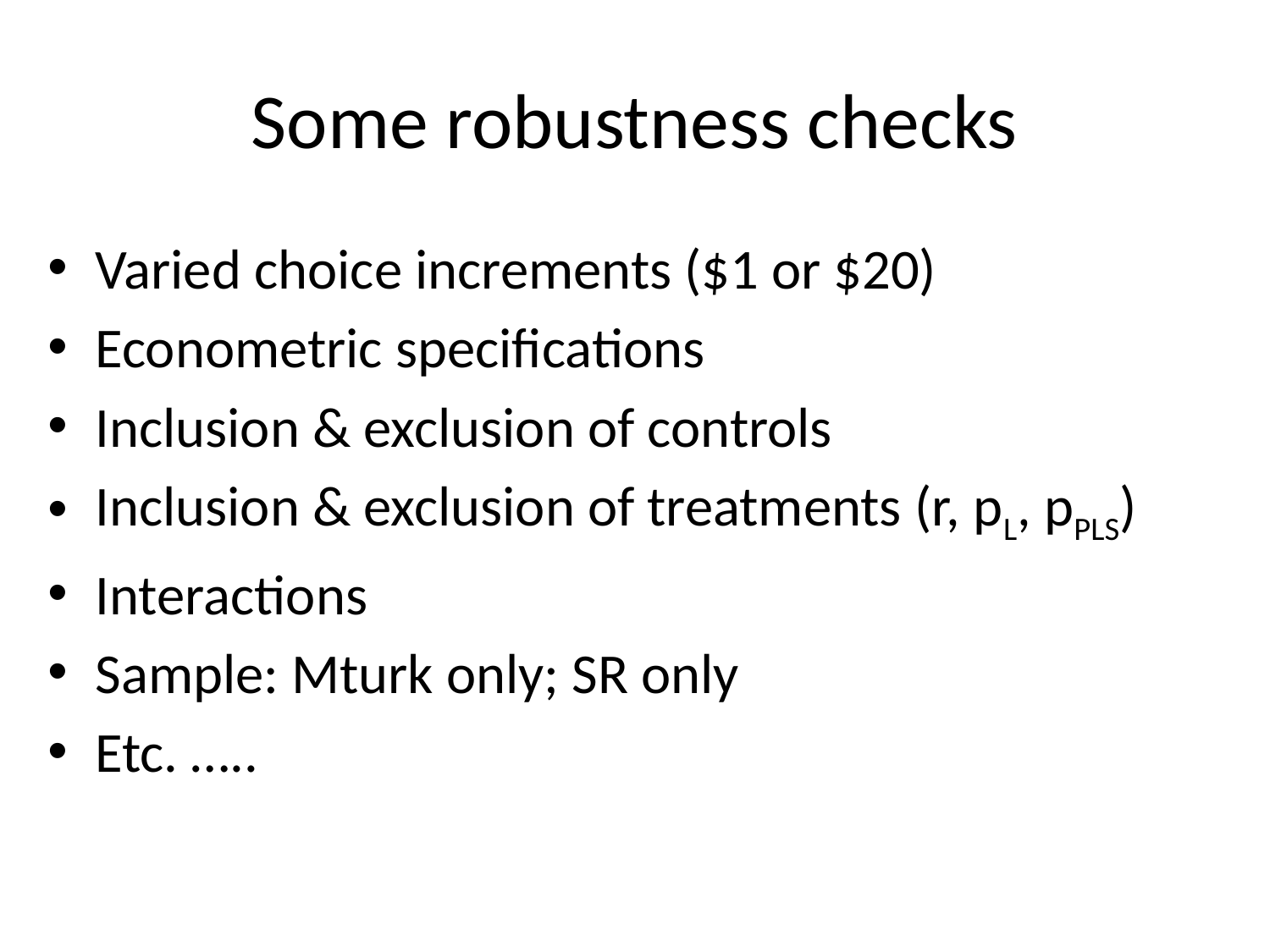

# Some robustness checks
Varied choice increments ($1 or $20)
Econometric specifications
Inclusion & exclusion of controls
Inclusion & exclusion of treatments (r, pL, pPLS)
Interactions
Sample: Mturk only; SR only
Etc. …..